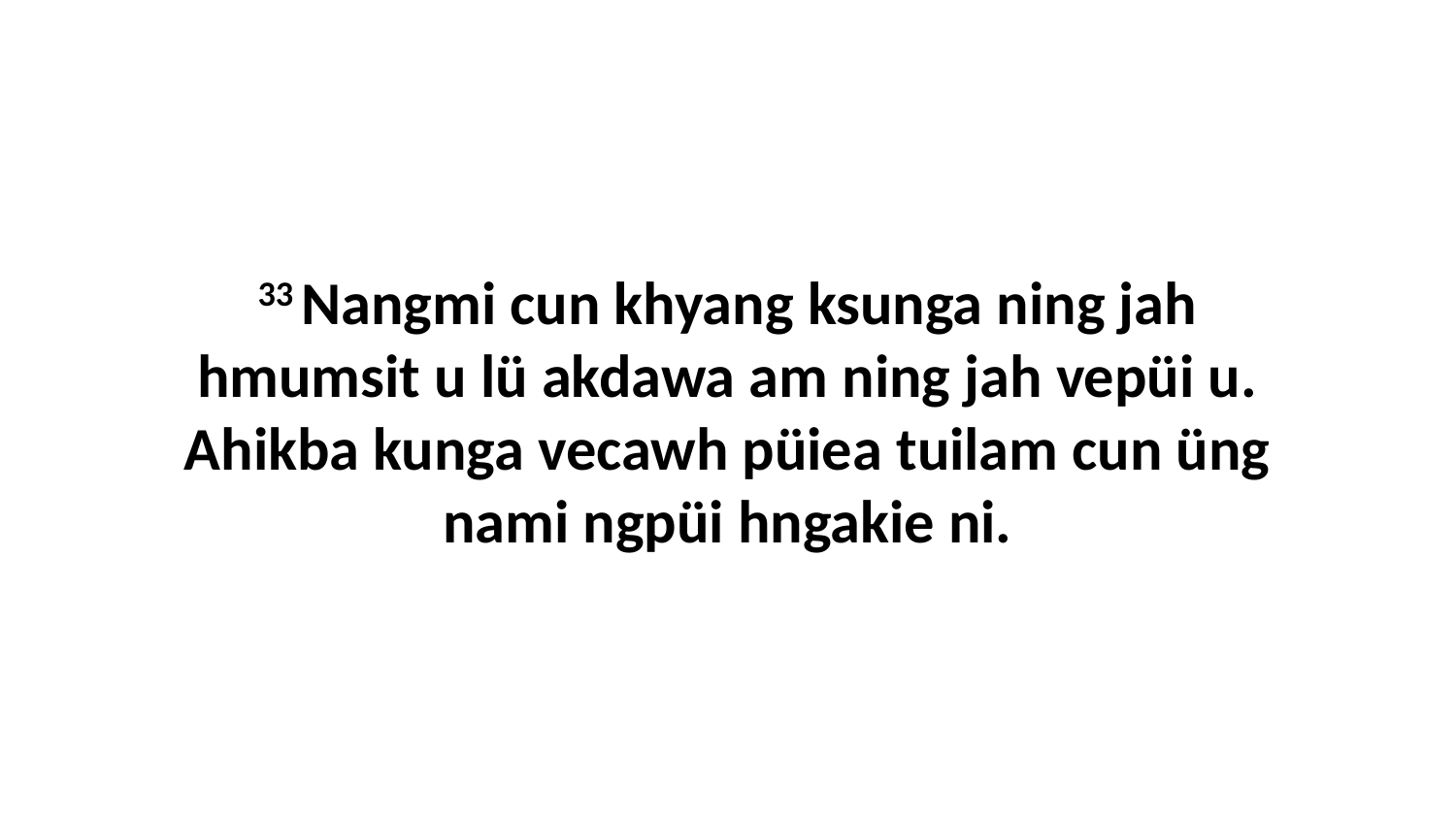

33 Nangmi cun khyang ksunga ning jah hmumsit u lü akdawa am ning jah vepüi u. Ahikba kunga vecawh püiea tuilam cun üng nami ngpüi hngakie ni.